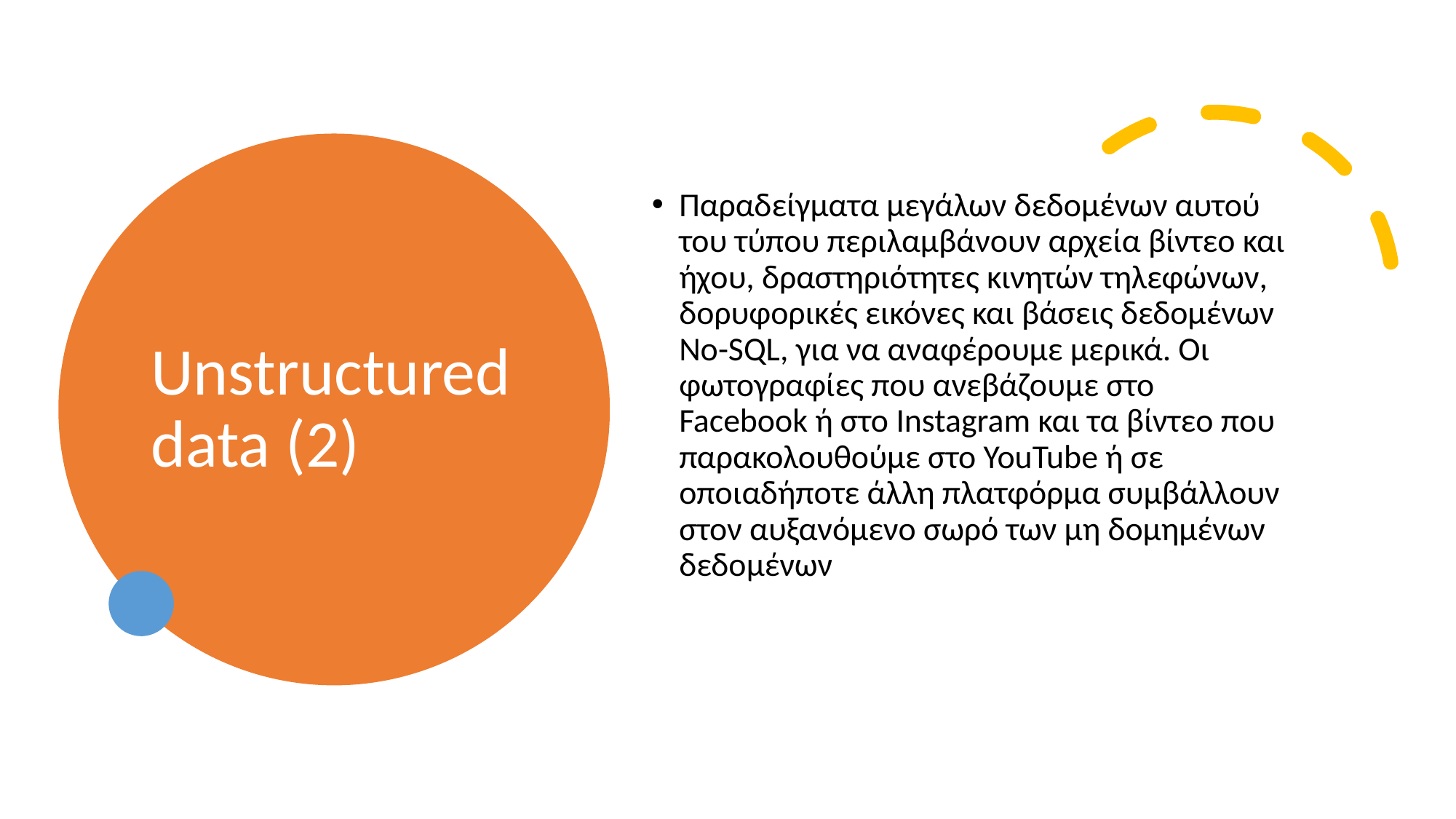

# Unstructured data (2)
Παραδείγματα μεγάλων δεδομένων αυτού του τύπου περιλαμβάνουν αρχεία βίντεο και ήχου, δραστηριότητες κινητών τηλεφώνων, δορυφορικές εικόνες και βάσεις δεδομένων No-SQL, για να αναφέρουμε μερικά. Οι φωτογραφίες που ανεβάζουμε στο Facebook ή στο Instagram και τα βίντεο που παρακολουθούμε στο YouTube ή σε οποιαδήποτε άλλη πλατφόρμα συμβάλλουν στον αυξανόμενο σωρό των μη δομημένων δεδομένων